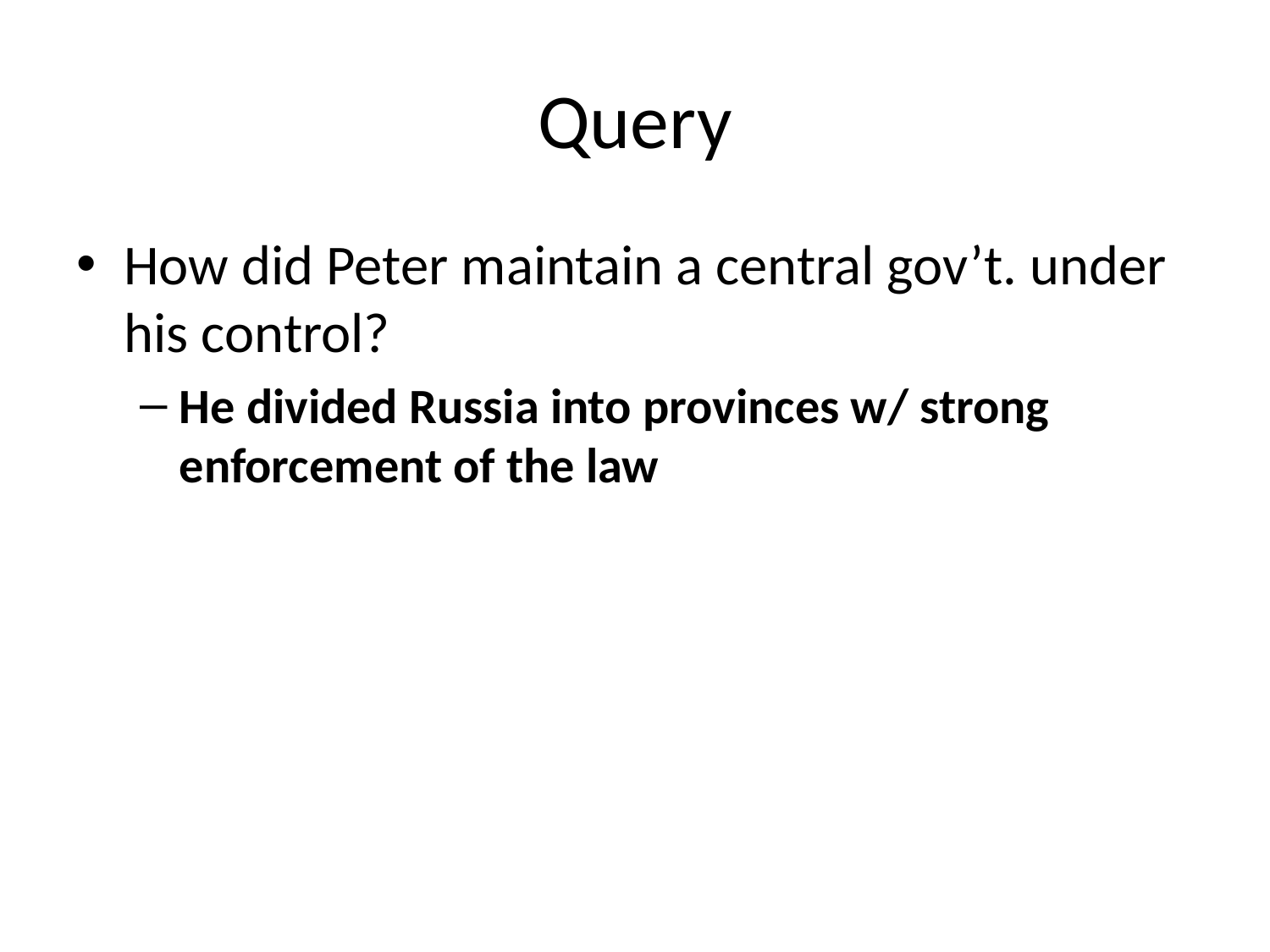

# Query
How did Peter maintain a central gov’t. under his control?
He divided Russia into provinces w/ strong enforcement of the law